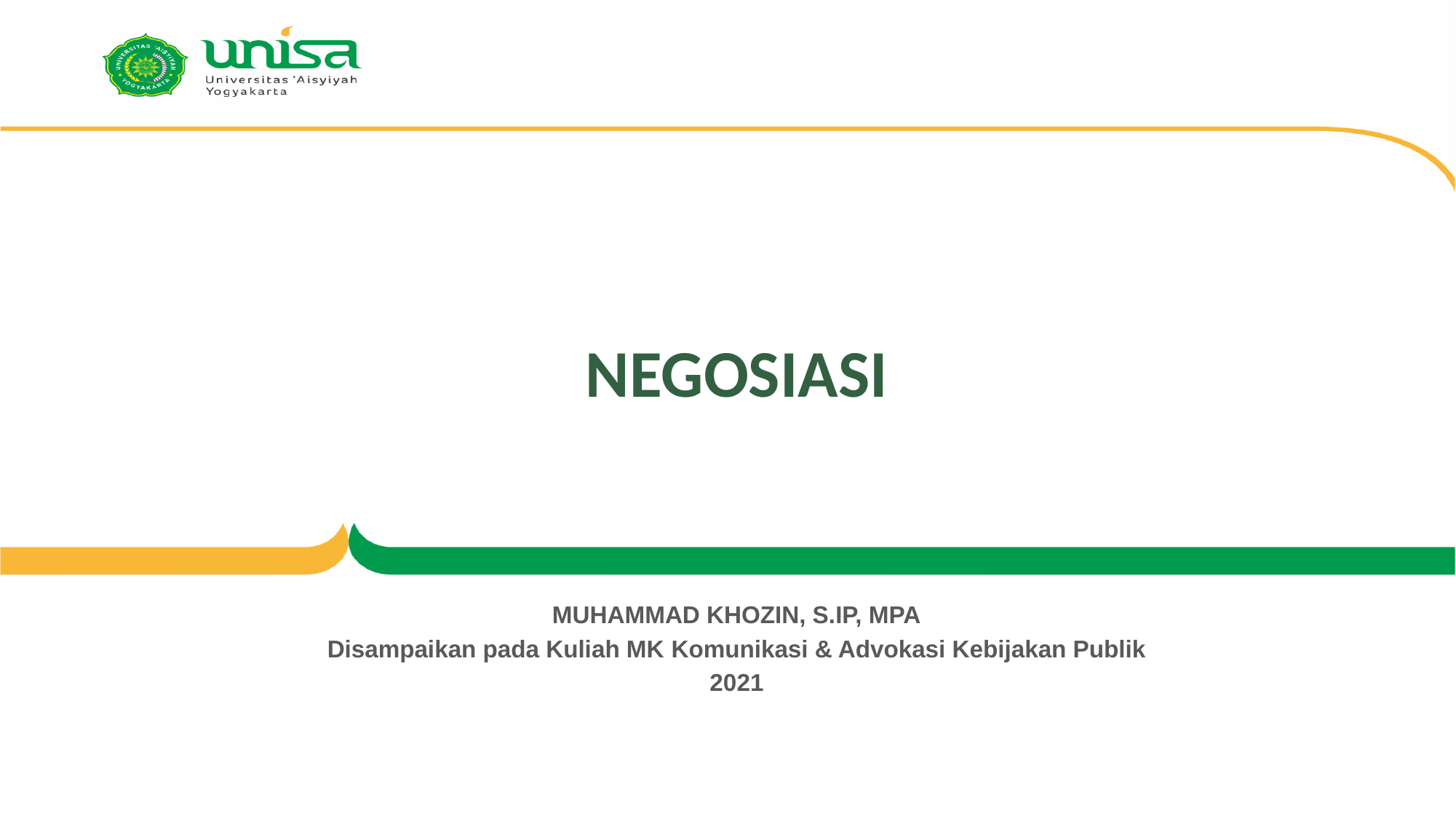

# NEGOSIASI
MUHAMMAD KHOZIN, S.IP, MPA
Disampaikan pada Kuliah MK Komunikasi & Advokasi Kebijakan Publik
2021